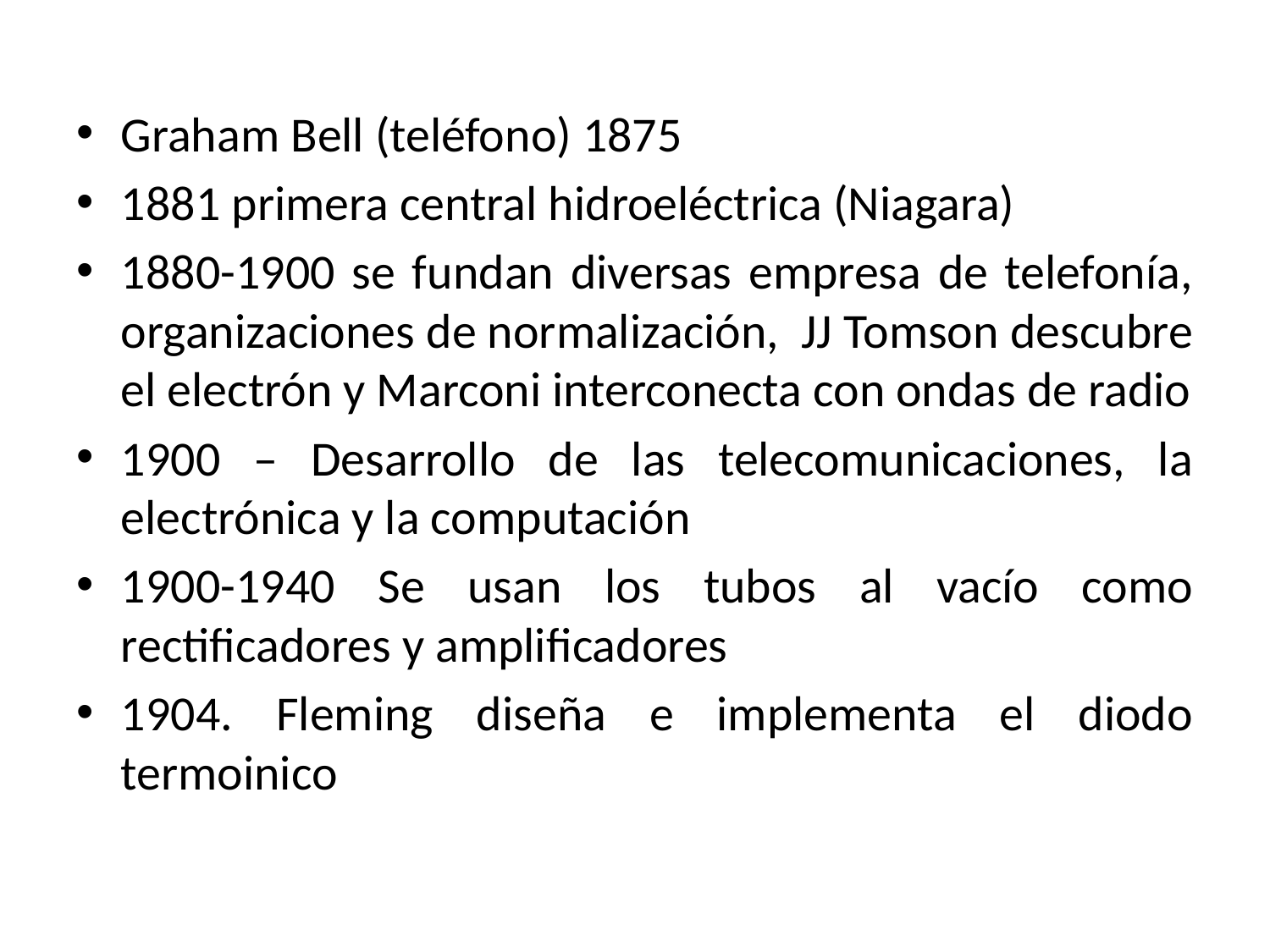

Graham Bell (teléfono) 1875
1881 primera central hidroeléctrica (Niagara)
1880-1900 se fundan diversas empresa de telefonía, organizaciones de normalización,  JJ Tomson descubre el electrón y Marconi interconecta con ondas de radio
1900 – Desarrollo de las telecomunicaciones, la electrónica y la computación
1900-1940 Se usan los tubos al vacío como rectificadores y amplificadores
1904. Fleming diseña e implementa el diodo termoinico